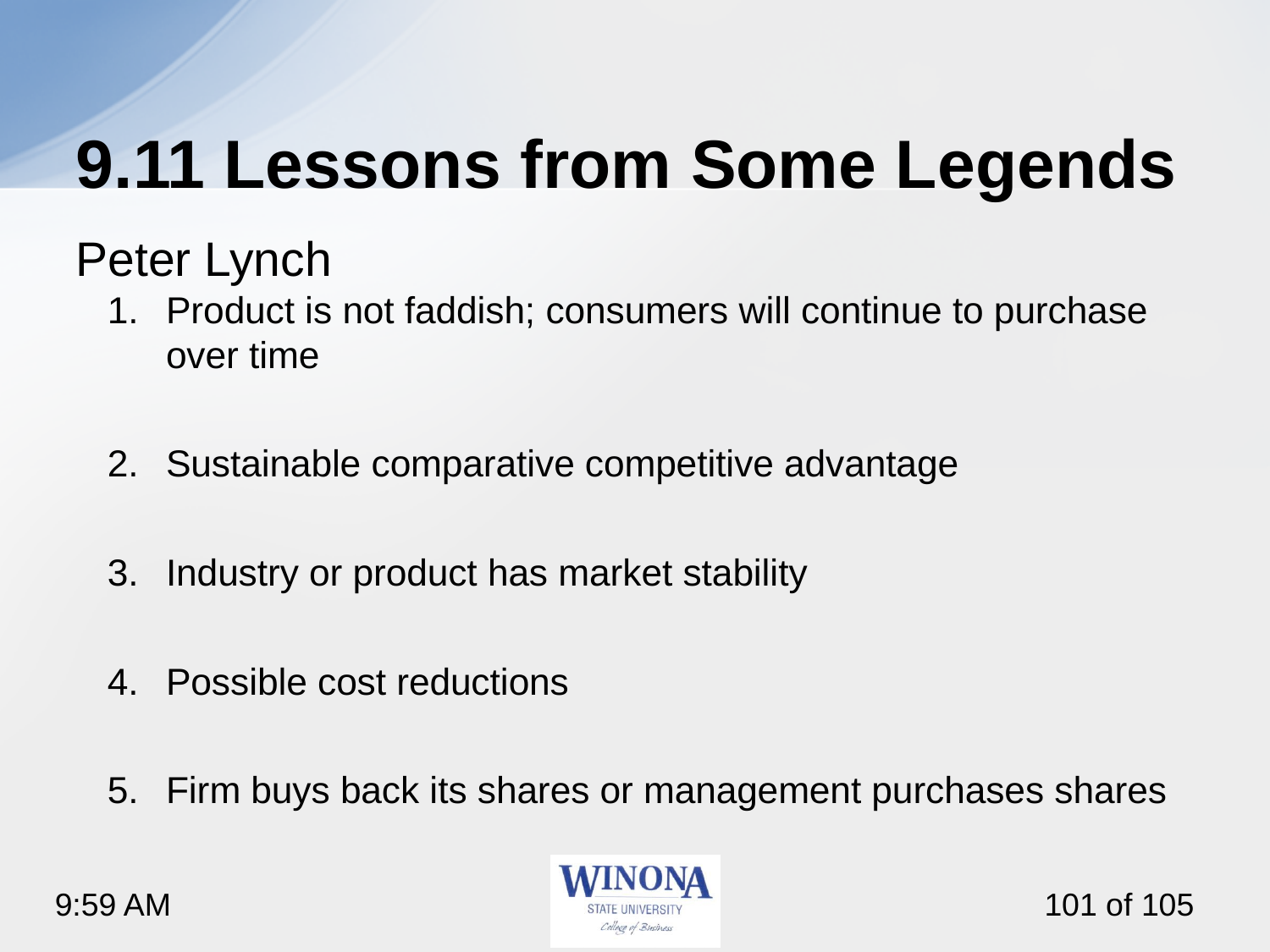

# 9.11 Lessons from Some Legends
Peter Lynch
Product is not faddish; consumers will continue to purchase over time

Sustainable comparative competitive advantage

Industry or product has market stability

Possible cost reductions

Firm buys back its shares or management purchases shares